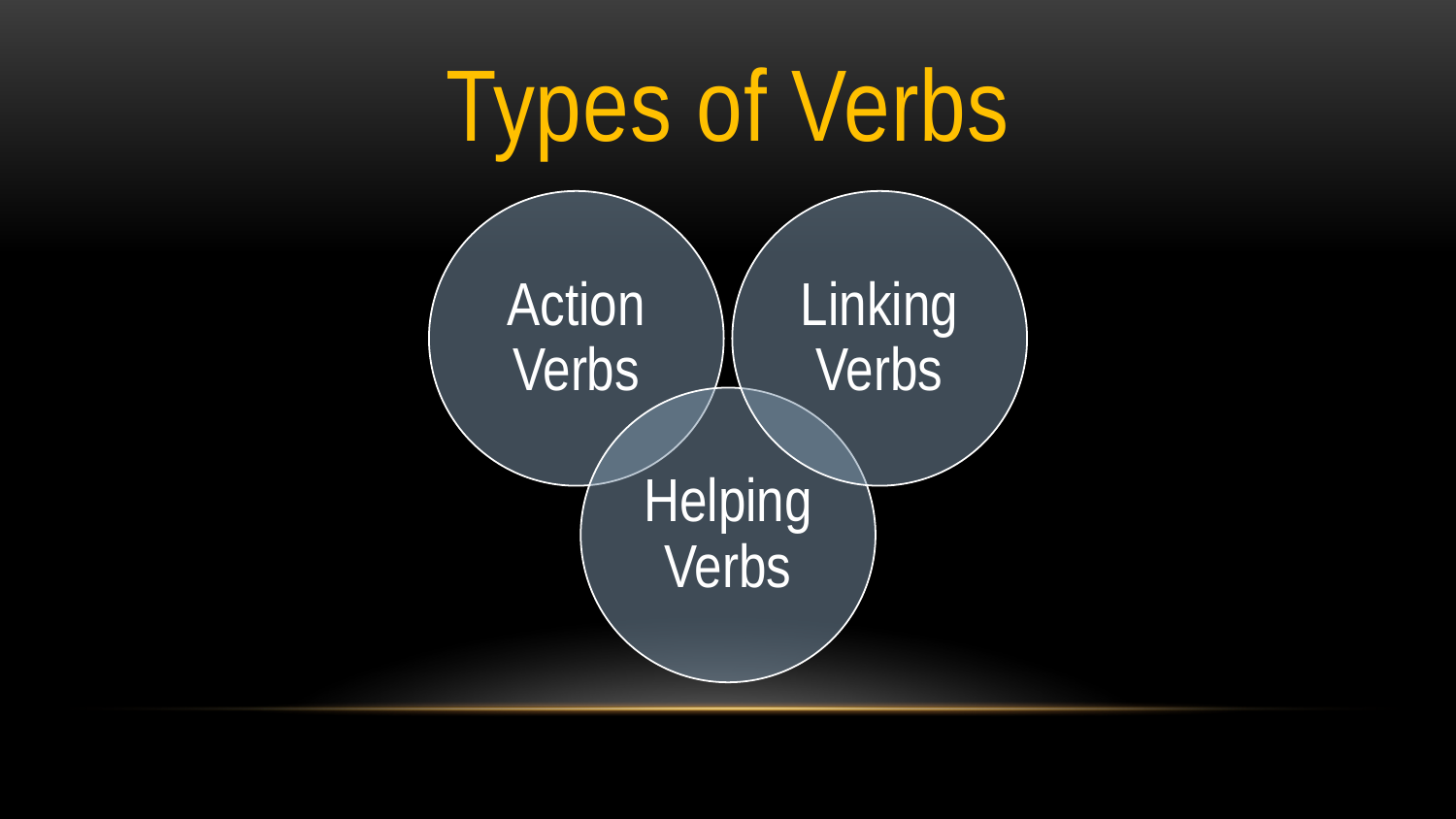

# Types of Verbs
Action Verbs
Helping Verbs
Linking Verbs